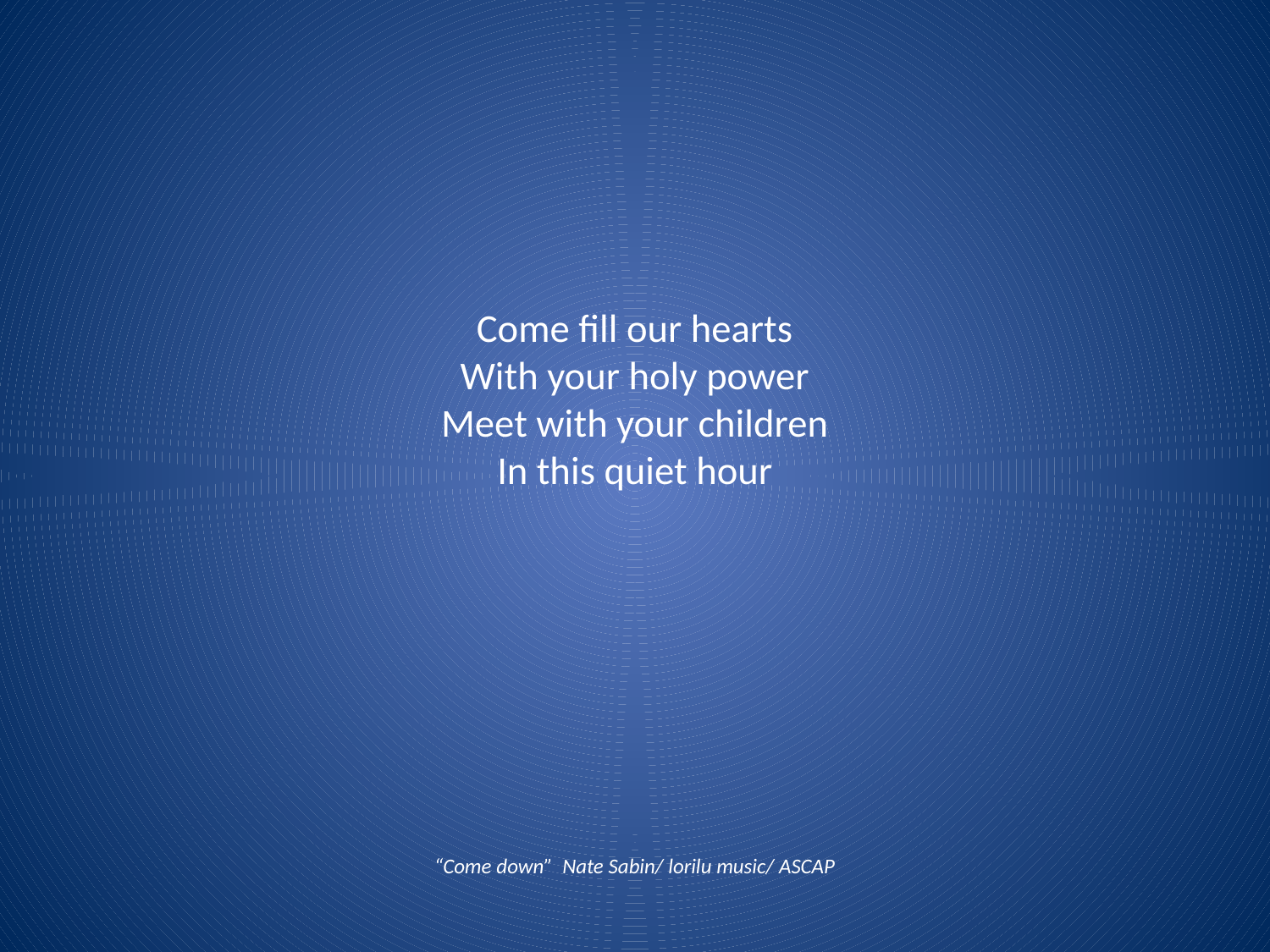

# Come fill our hearts With your holy power Meet with your children In this quiet hour
“Come down”  Nate Sabin/ lorilu music/ ASCAP